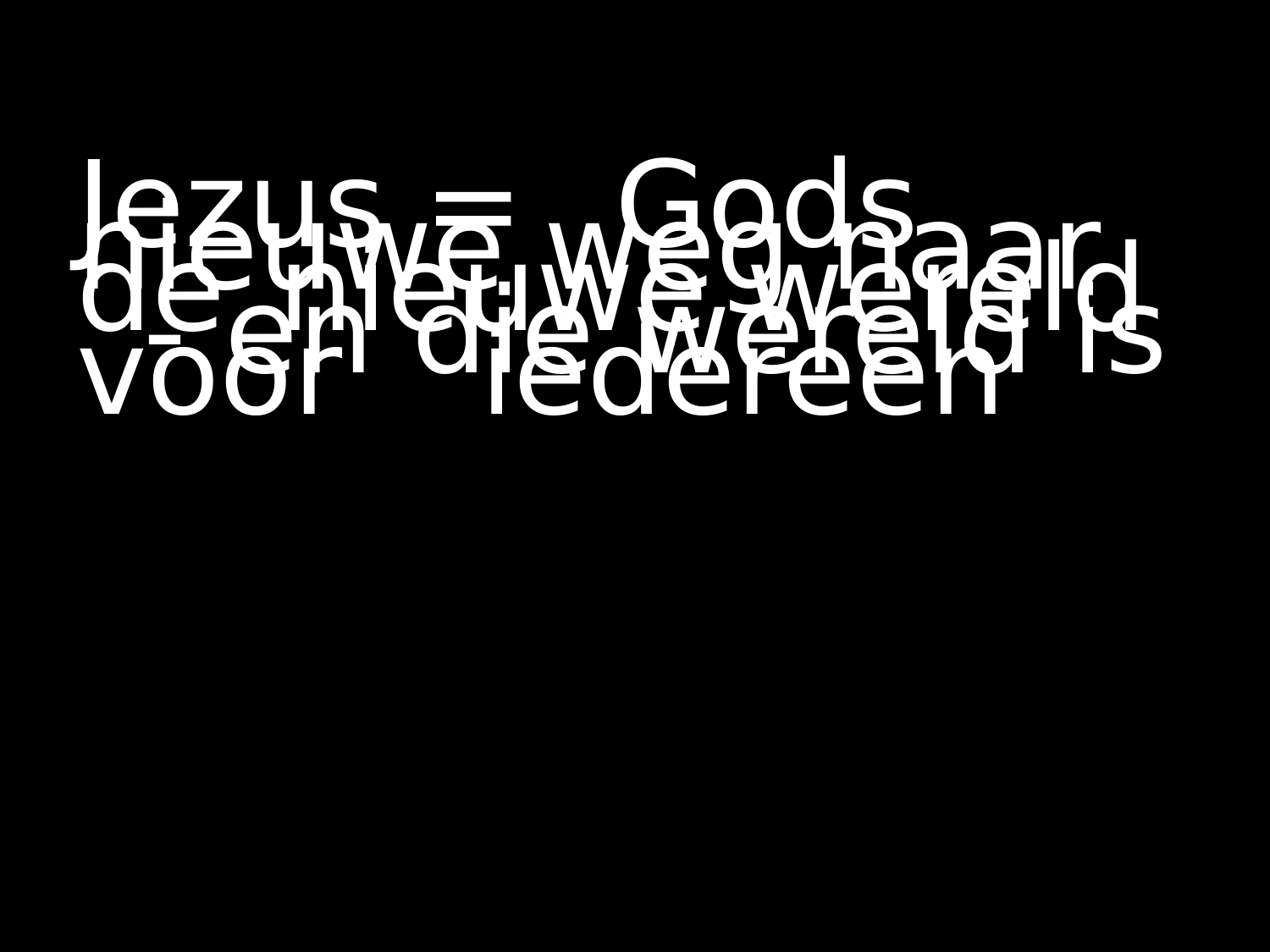

#
Jezus = 	Gods nieuwe weg naar de 			nieuwe wereld
		- en die wereld is voor 			iedereen